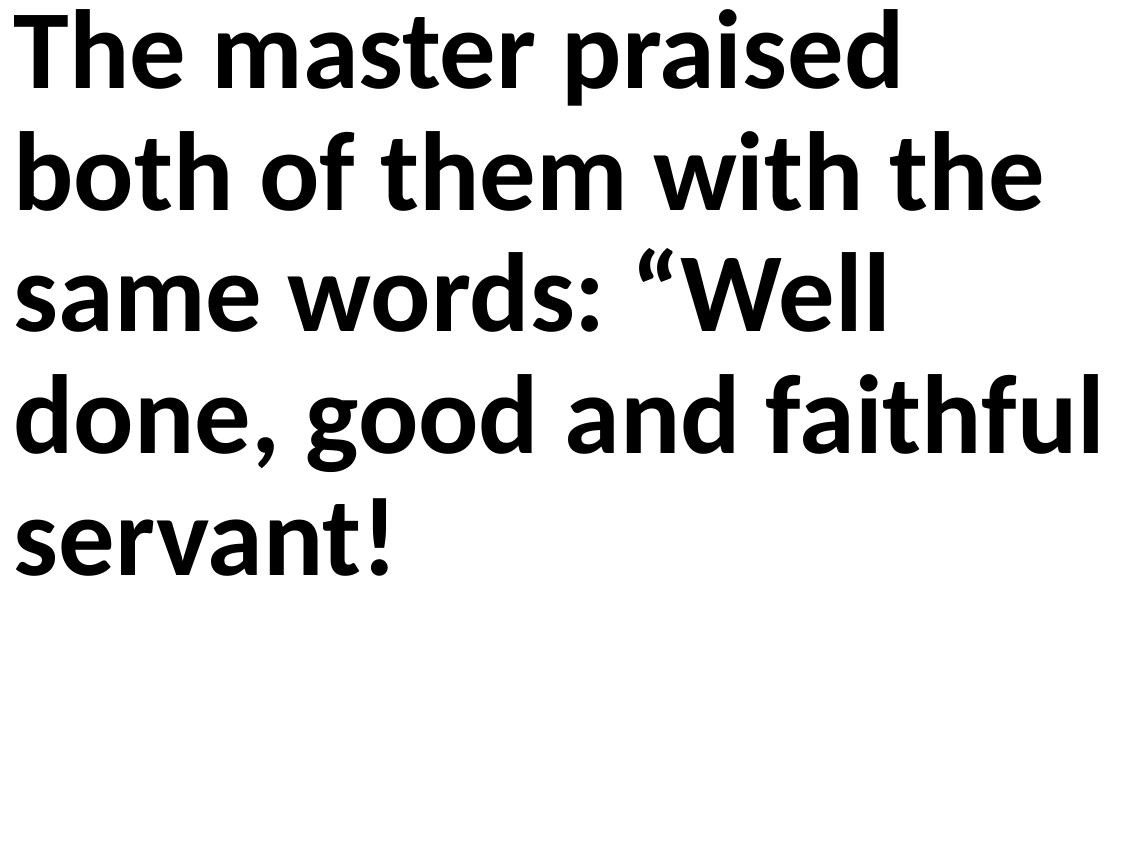

The master praised both of them with the same words: “Well done, good and faithful servant!